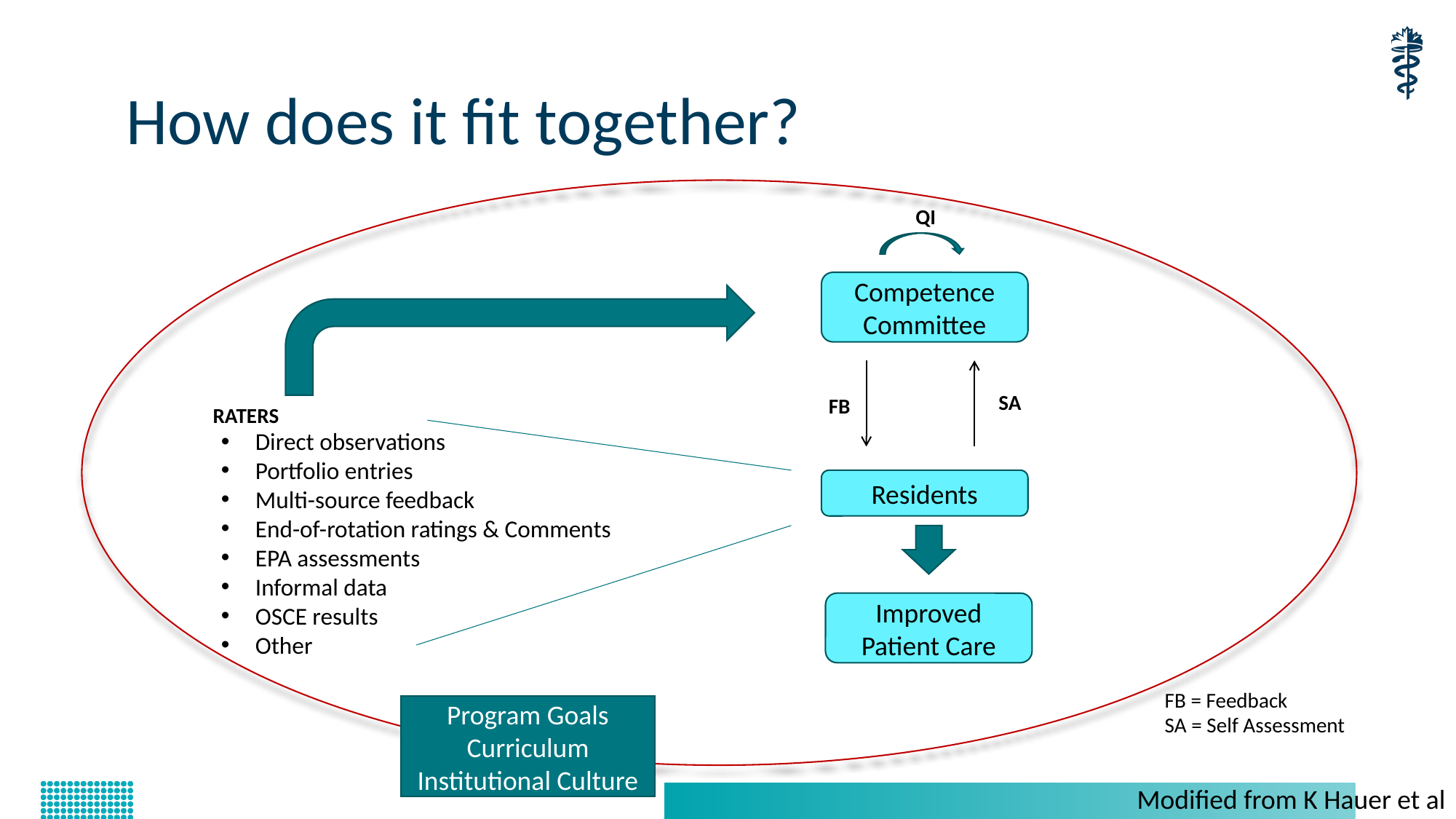

# How does it fit together?

QI

Competence Committee

SA
FB
RATERS
Direct observations
Portfolio entries
Multi-source feedback
End-of-rotation ratings & Comments
EPA assessments
Informal data
OSCE results
Other
Residents

Improved Patient Care
FB = Feedback
SA = Self Assessment
Program Goals Curriculum Institutional Culture
Modified from K Hauer et al